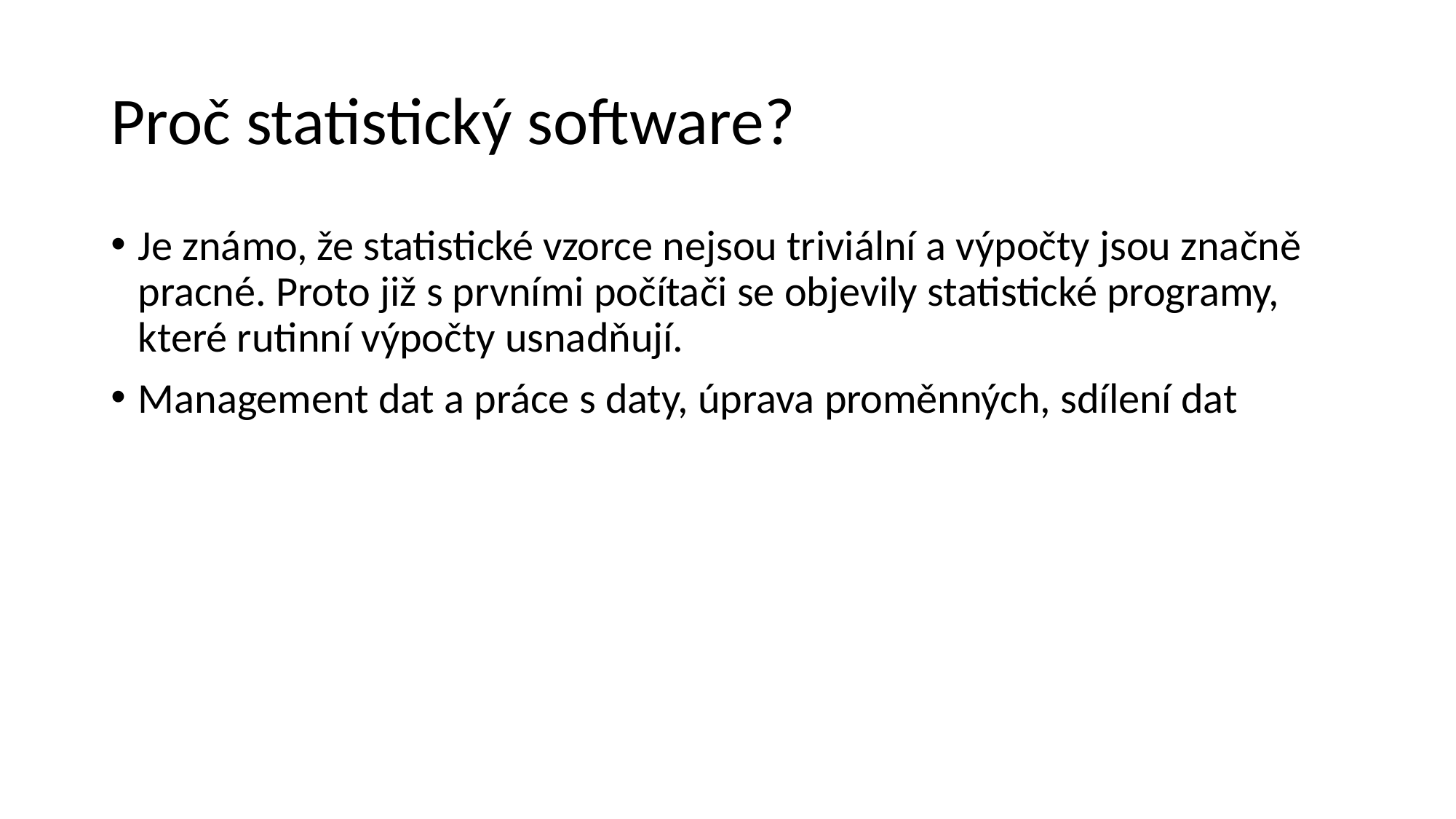

# Proč statistický software?
Je známo, že statistické vzorce nejsou triviální a výpočty jsou značně pracné. Proto již s prvními počítači se objevily statistické programy, které rutinní výpočty usnadňují.
Management dat a práce s daty, úprava proměnných, sdílení dat